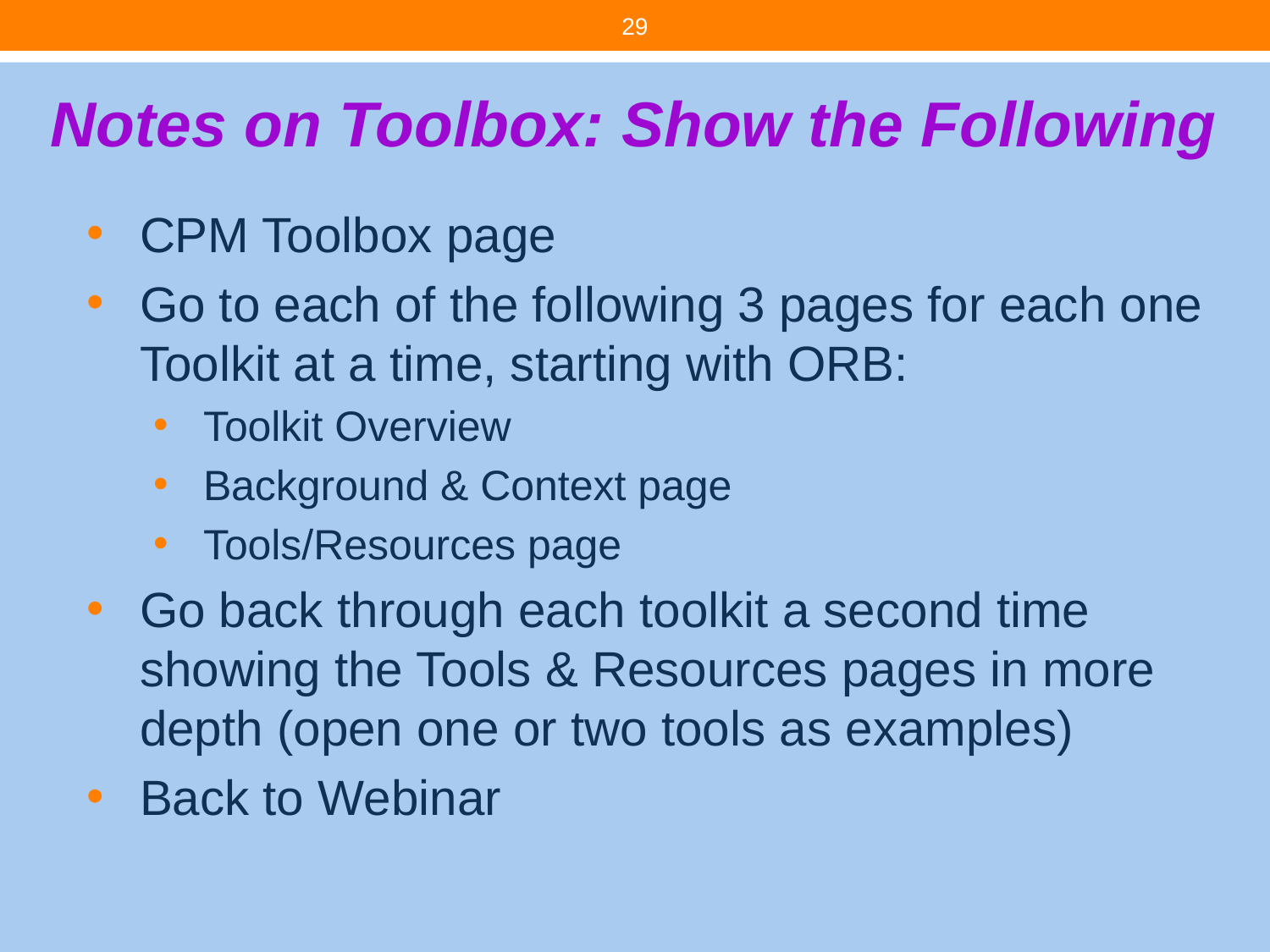

# Notes on Toolbox: Show the Following
CPM Toolbox page
Go to each of the following 3 pages for each one Toolkit at a time, starting with ORB:
Toolkit Overview
Background & Context page
Tools/Resources page
Go back through each toolkit a second time showing the Tools & Resources pages in more depth (open one or two tools as examples)
Back to Webinar